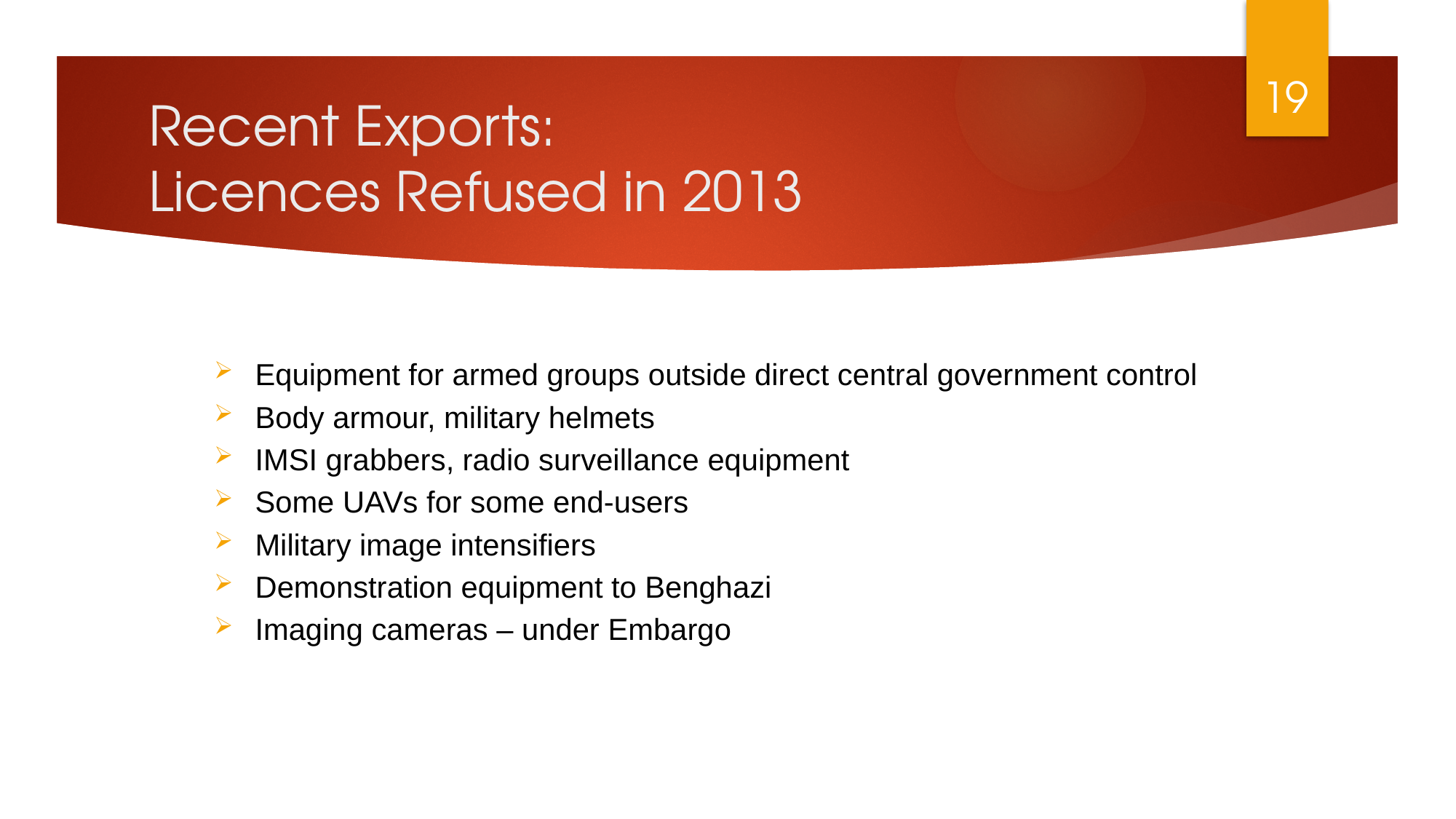

19
# Recent Exports: Licences Refused in 2013
Equipment for armed groups outside direct central government control
Body armour, military helmets
IMSI grabbers, radio surveillance equipment
Some UAVs for some end-users
Military image intensifiers
Demonstration equipment to Benghazi
Imaging cameras – under Embargo